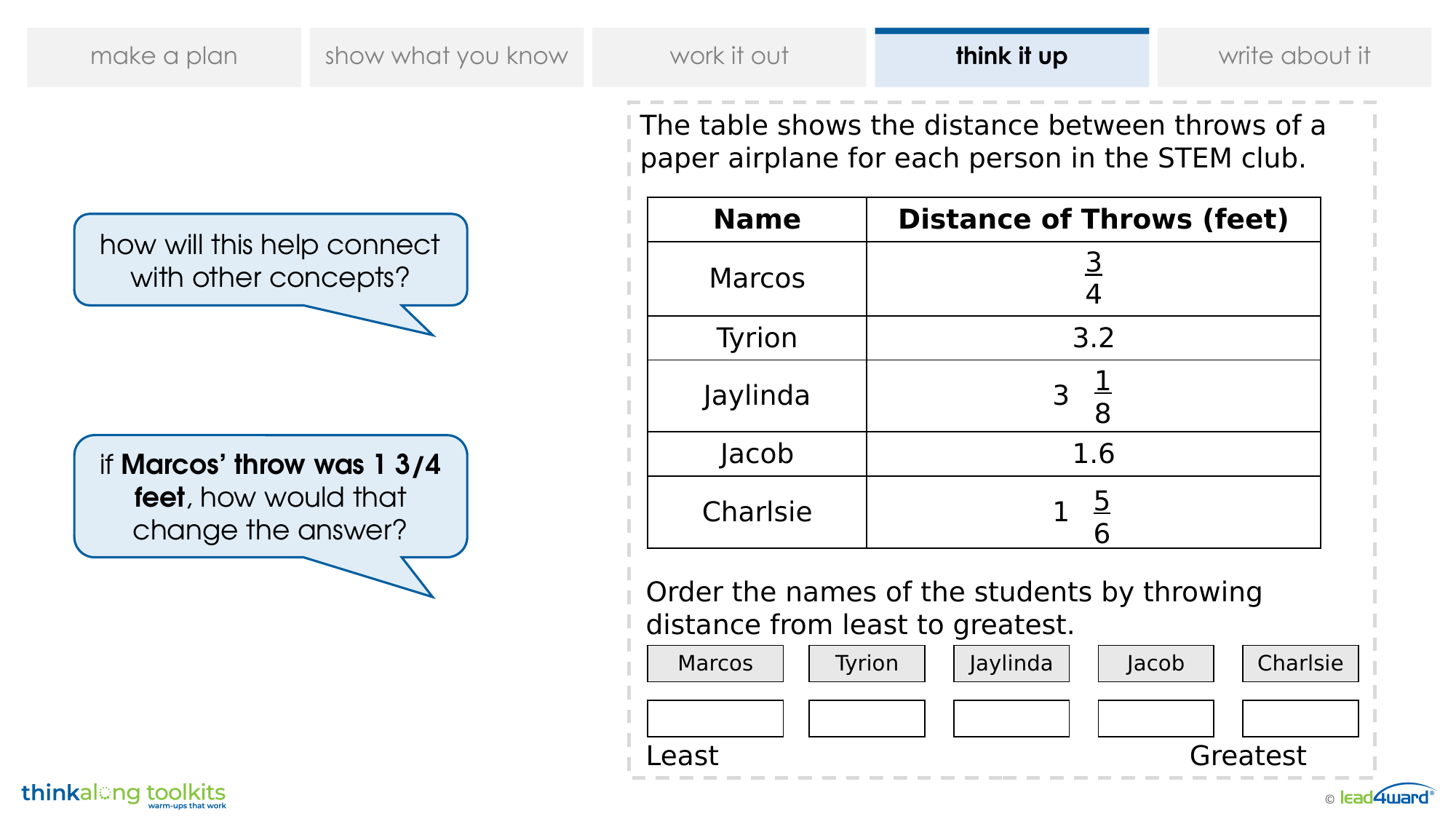

The table shows the distance between throws of a paper airplane for each person in the STEM club.

| Name | Distance of Throws (feet) |
| --- | --- |
| Marcos | 3 4 |
| Tyrion | 3.2 |
| Jaylinda | 3 |
| Jacob | 1.6 |
| Charlsie | 1 |
how will this help connect with other concepts?
1
8
if Marcos’ throw was 1 3/4 feet, how would that change the answer?
5
6
Order the names of the students by throwing distance from least to greatest.

Least                                                      Greatest

| Marcos |  | Tyrion |  | Jaylinda |  | Jacob |  | Charlsie |
| --- | --- | --- | --- | --- | --- | --- | --- | --- |
|  |  |  |  |  |  |  |  |  |
| --- | --- | --- | --- | --- | --- | --- | --- | --- |